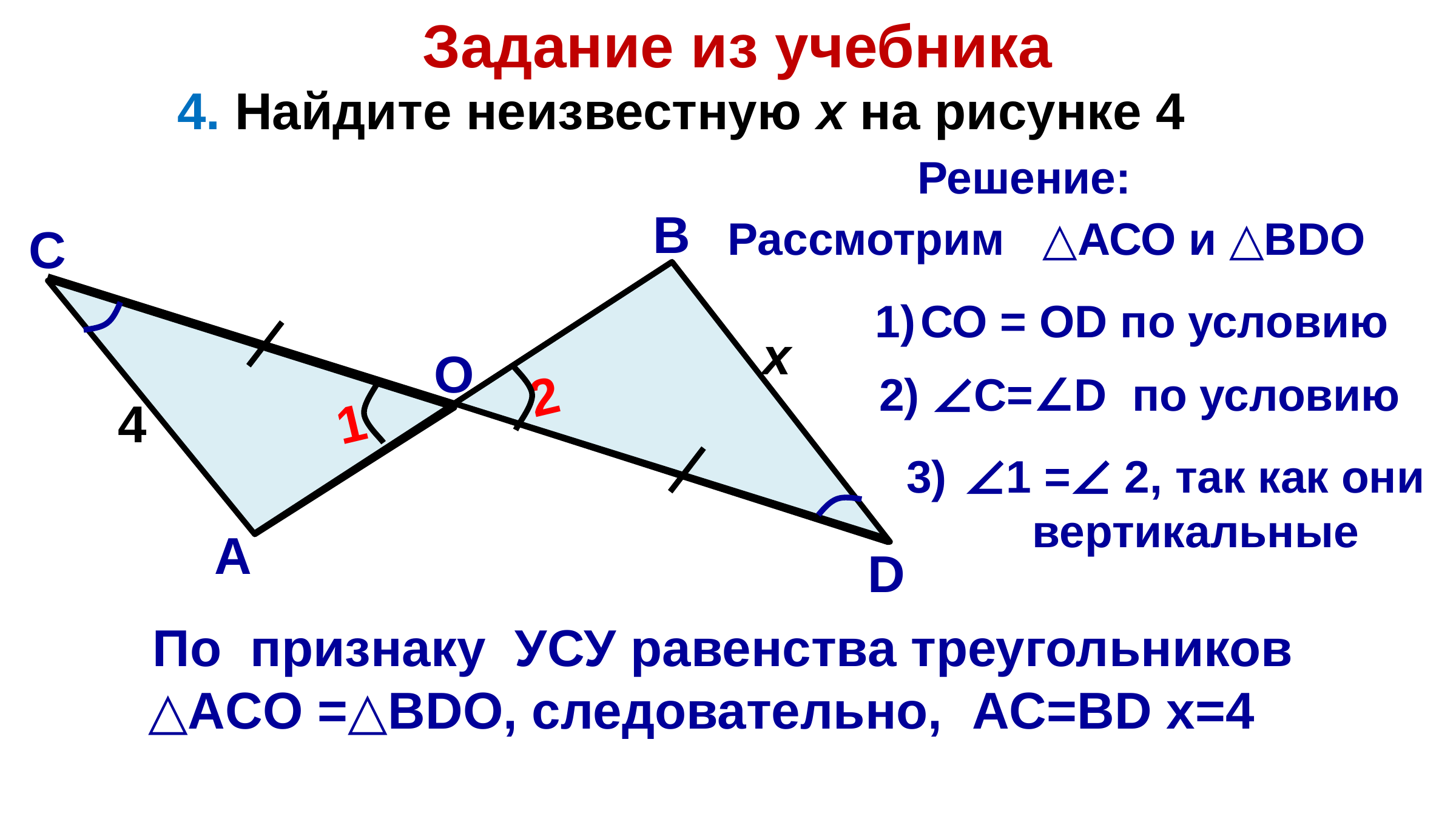

Задание из учебника
        4. Найдите неизвестную х на рисунке 4
 Решение:
B
 Рассмотрим   △АСО и △ВDО
C

СО = ОD по условию

х
О
2) ∠C=∠D  по условию
1

2
4
 ∠1 =∠ 2, так как они
          вертикальные

А
D
   По  признаку  УСУ равенства треугольников △АCО =△BDО, следовательно,  АC=BD х=4